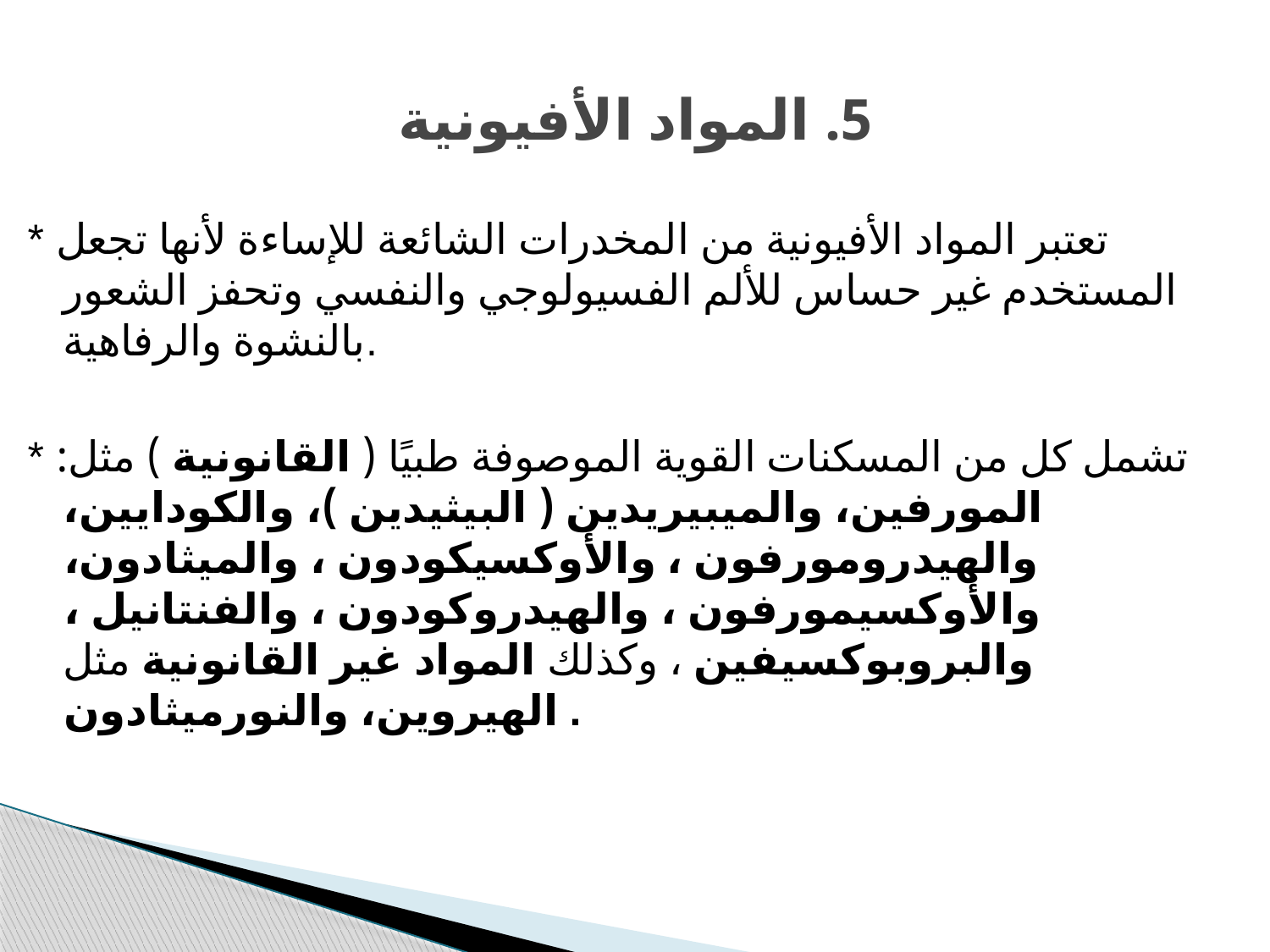

# 5. المواد الأفيونية
* تعتبر المواد الأفيونية من المخدرات الشائعة للإساءة لأنها تجعل المستخدم غير حساس للألم الفسيولوجي والنفسي وتحفز الشعور بالنشوة والرفاهية.

* تشمل كل من المسكنات القوية الموصوفة طبيًا ( القانونية ) مثل: المورفين، والميبيريدين ( البيثيدين )، والكودايين، والهيدرومورفون ، والأوكسيكودون ، والميثادون، والأوكسيمورفون ، والهيدروكودون ، والفنتانيل ، والبروبوكسيفين ، وكذلك المواد غير القانونية مثل الهيروين، والنورميثادون .